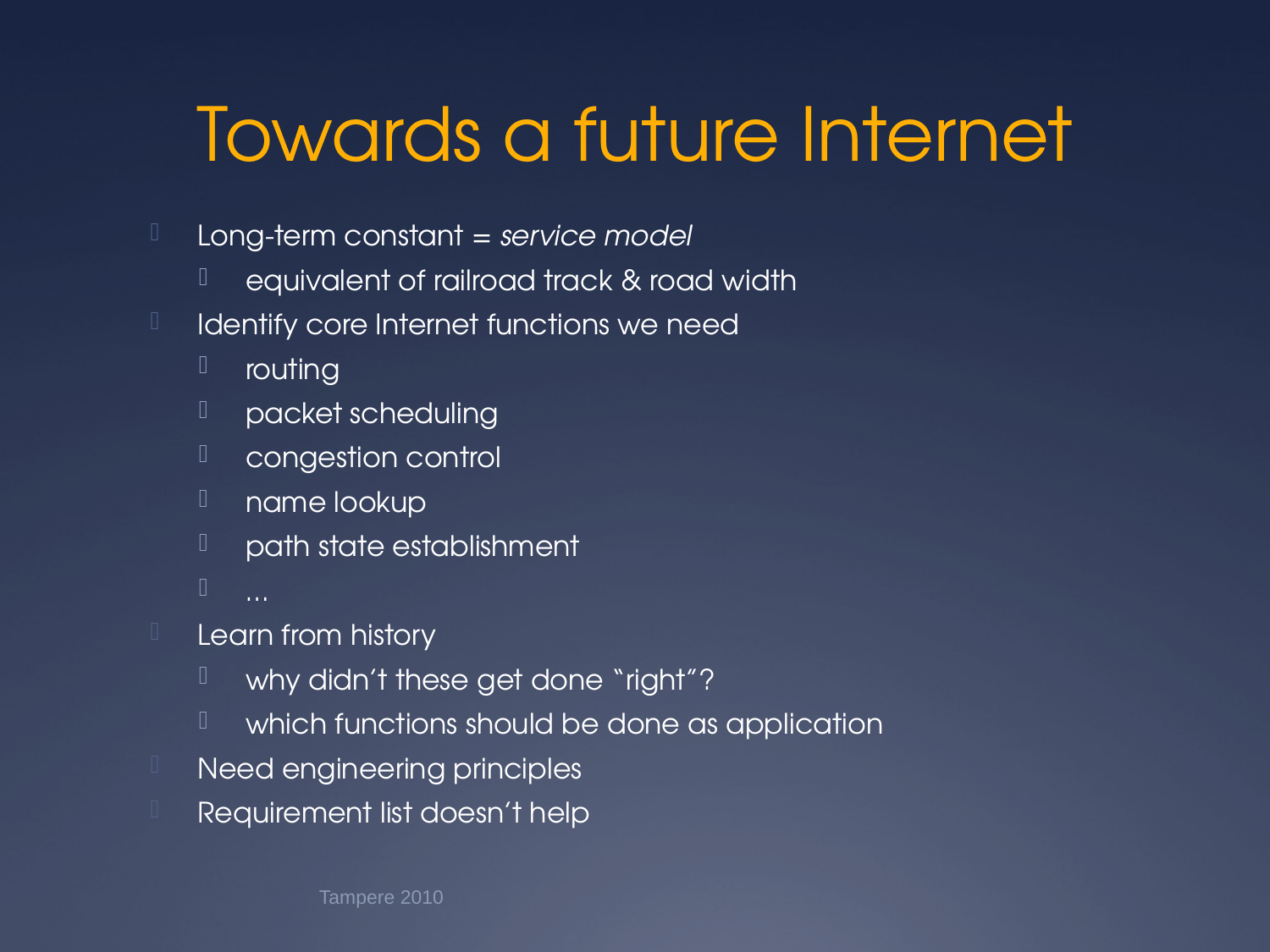

# Towards a future Internet
Long-term constant = service model
equivalent of railroad track & road width
Identify core Internet functions we need
routing
packet scheduling
congestion control
name lookup
path state establishment
…
Learn from history
why didn’t these get done “right”?
which functions should be done as application
Need engineering principles
Requirement list doesn’t help
Tampere 2010